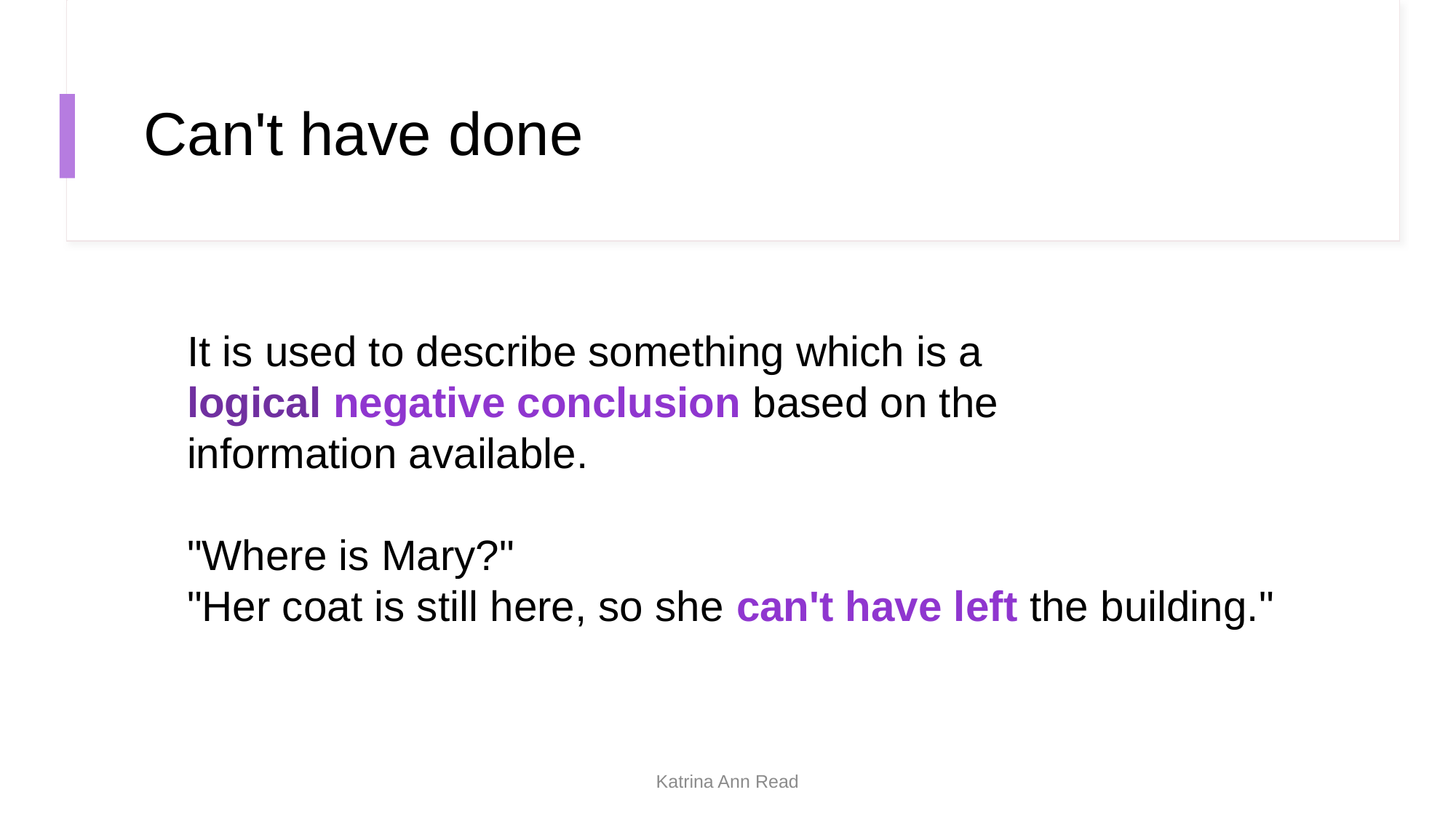

# Can't have done
It is used to describe something which is a logical negative conclusion based on the information available.​

"Where is Mary?"​
"Her coat is still here, so she can't have left the building."​
Katrina Ann Read